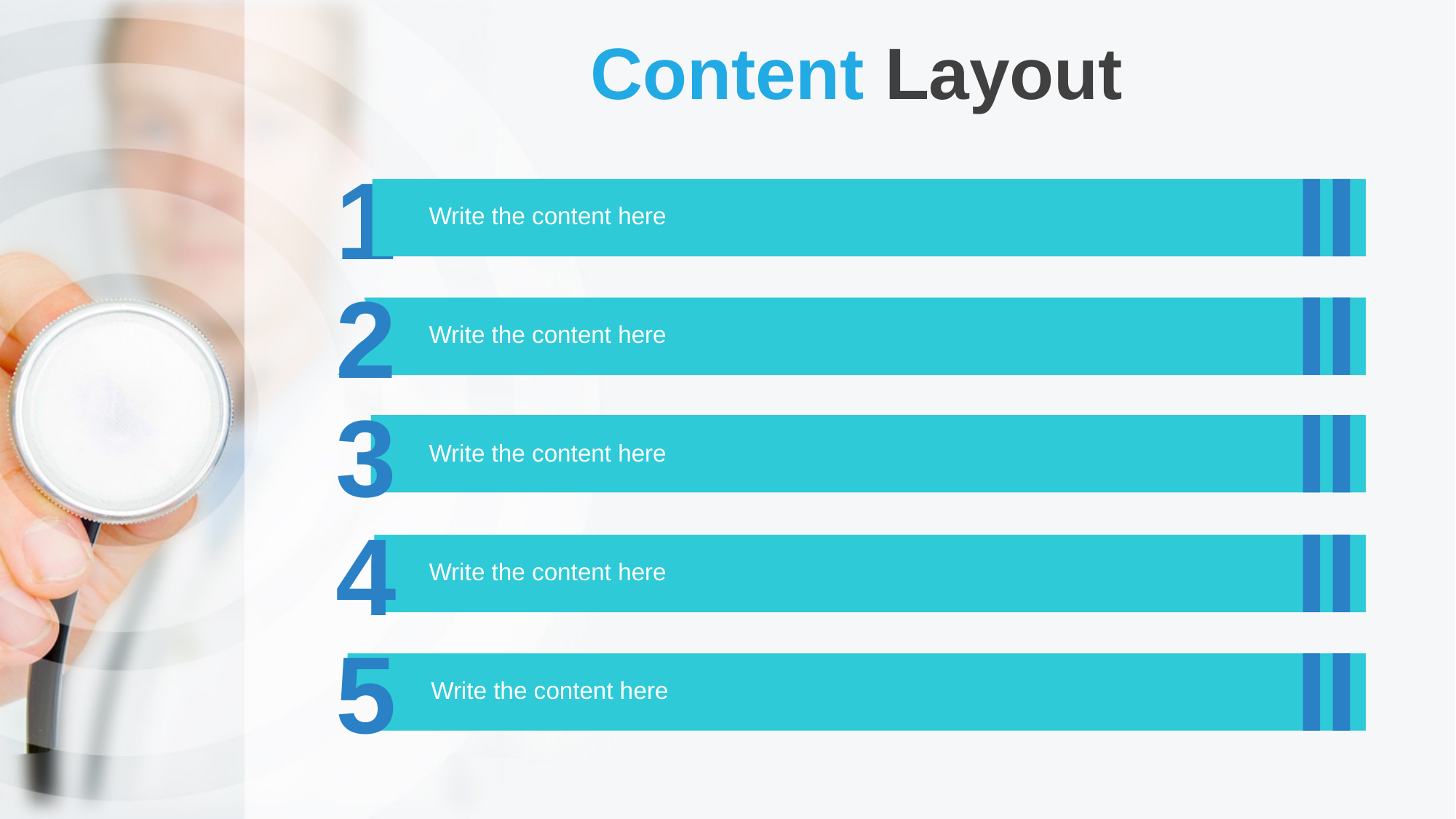

# Content Layout
1

Write the content here
2

Write the content here
3

Write the content here
4

Write the content here
5

Write the content here